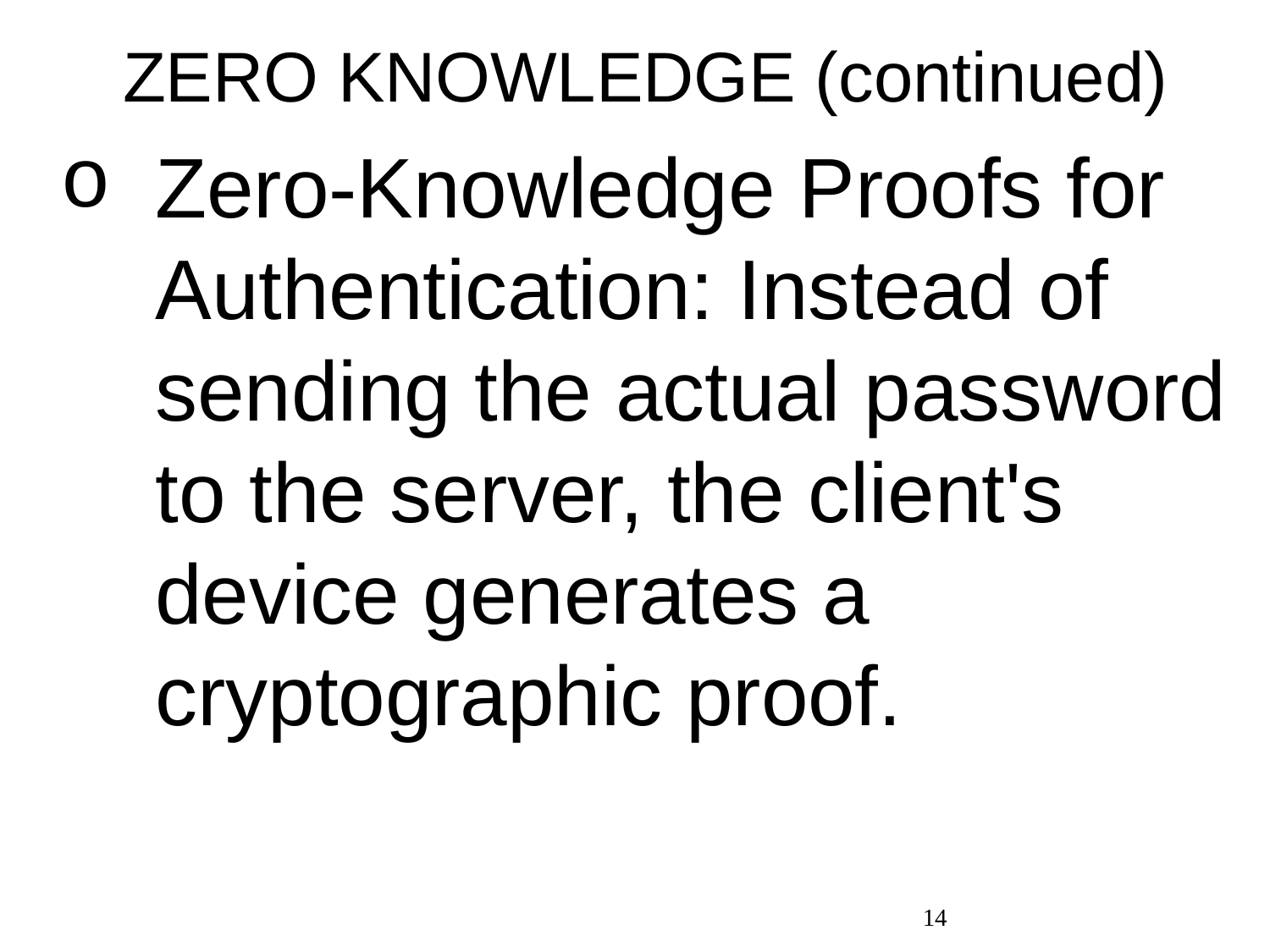

# ZERO KNOWLEDGE (continued)
Zero-Knowledge Proofs for Authentication: Instead of sending the actual password to the server, the client's device generates a cryptographic proof.
14